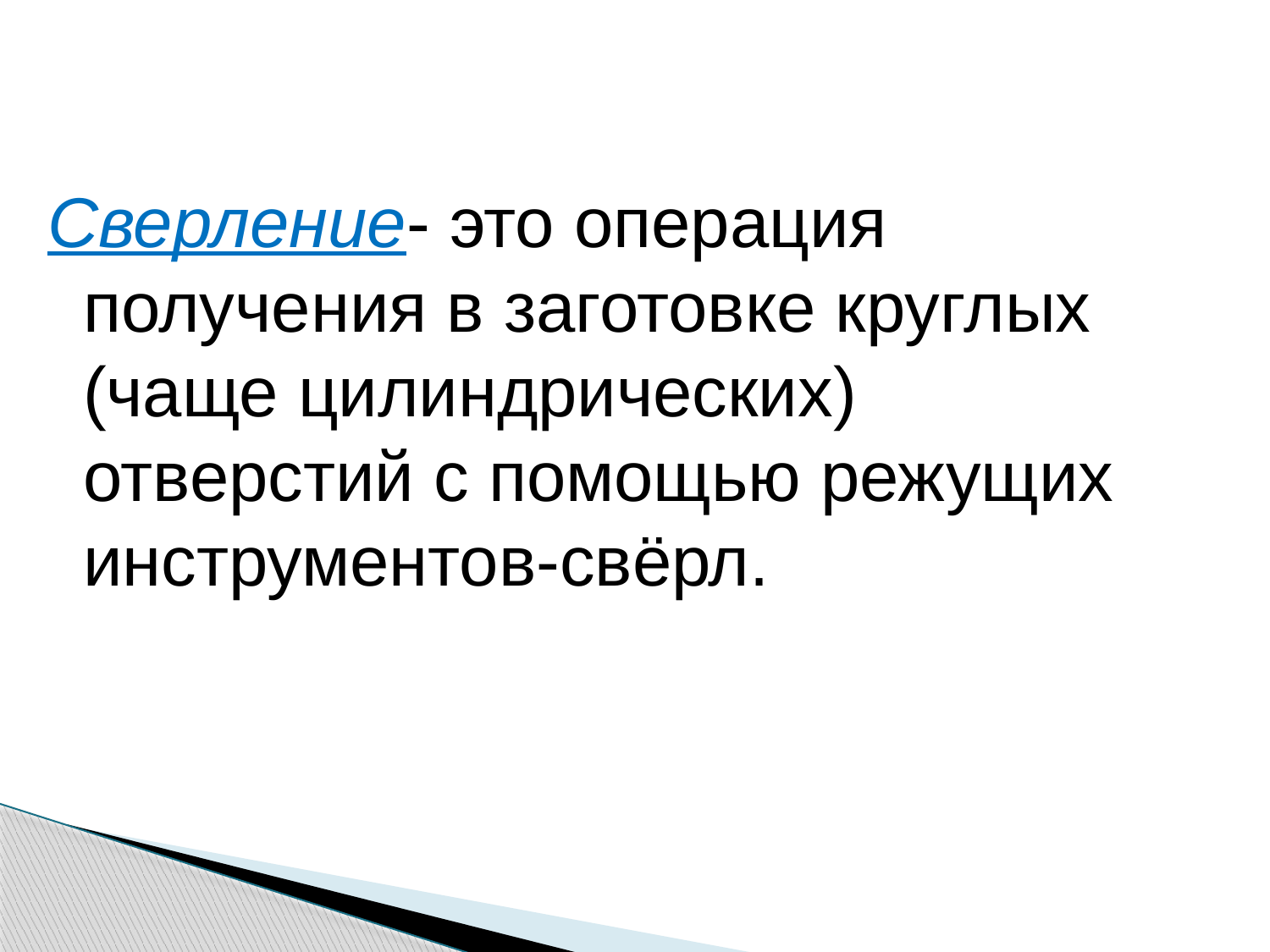

#

Сверление- это операция получения в заготовке круглых (чаще цилиндрических) отверстий с помощью режущих инструментов-свёрл.